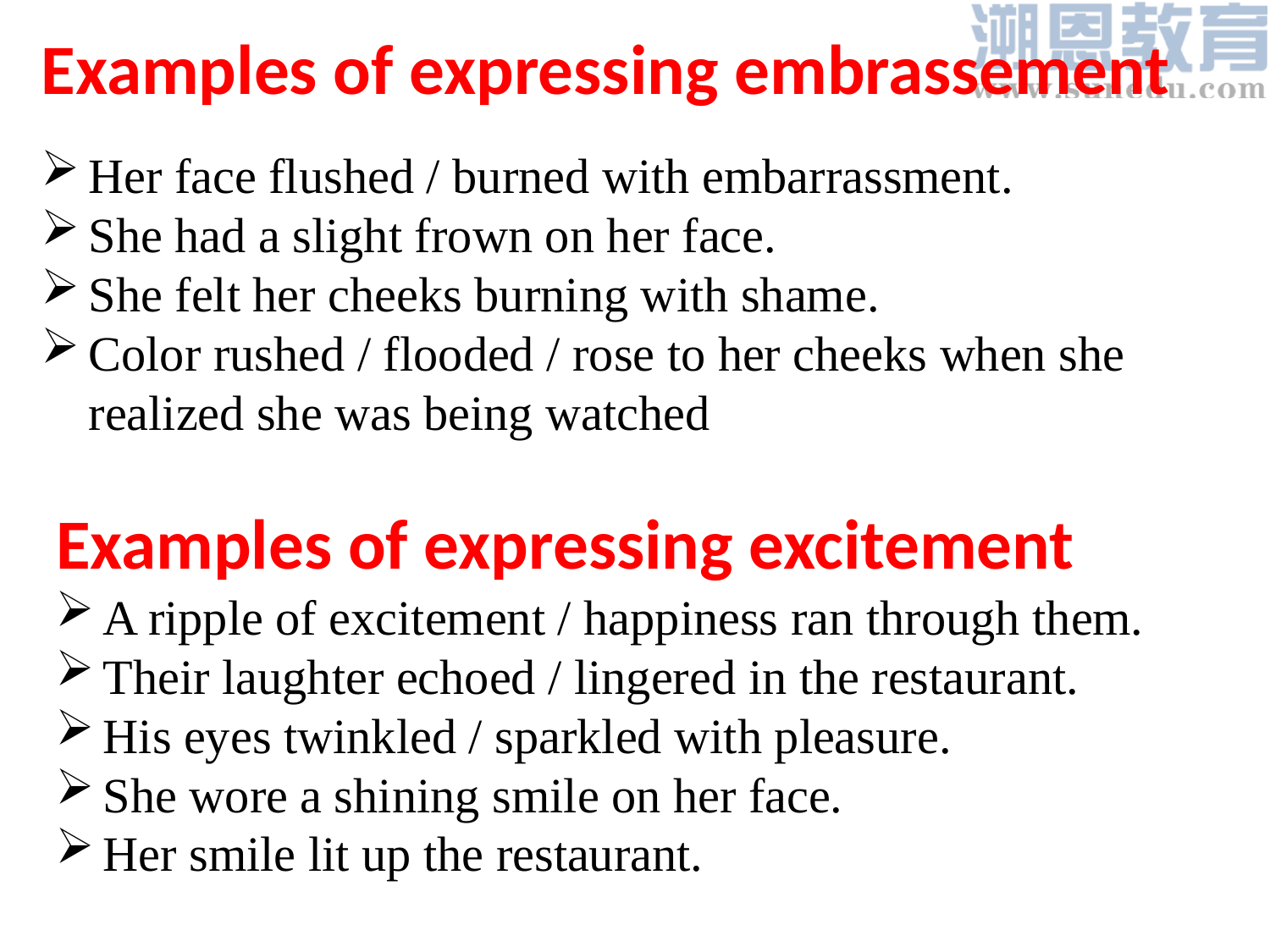

Examples of expressing embrassement
Her face flushed / burned with embarrassment.
She had a slight frown on her face.
She felt her cheeks burning with shame.
Color rushed / flooded / rose to her cheeks when she realized she was being watched
Examples of expressing excitement
A ripple of excitement / happiness ran through them.
Their laughter echoed / lingered in the restaurant.
His eyes twinkled / sparkled with pleasure.
She wore a shining smile on her face.
Her smile lit up the restaurant.